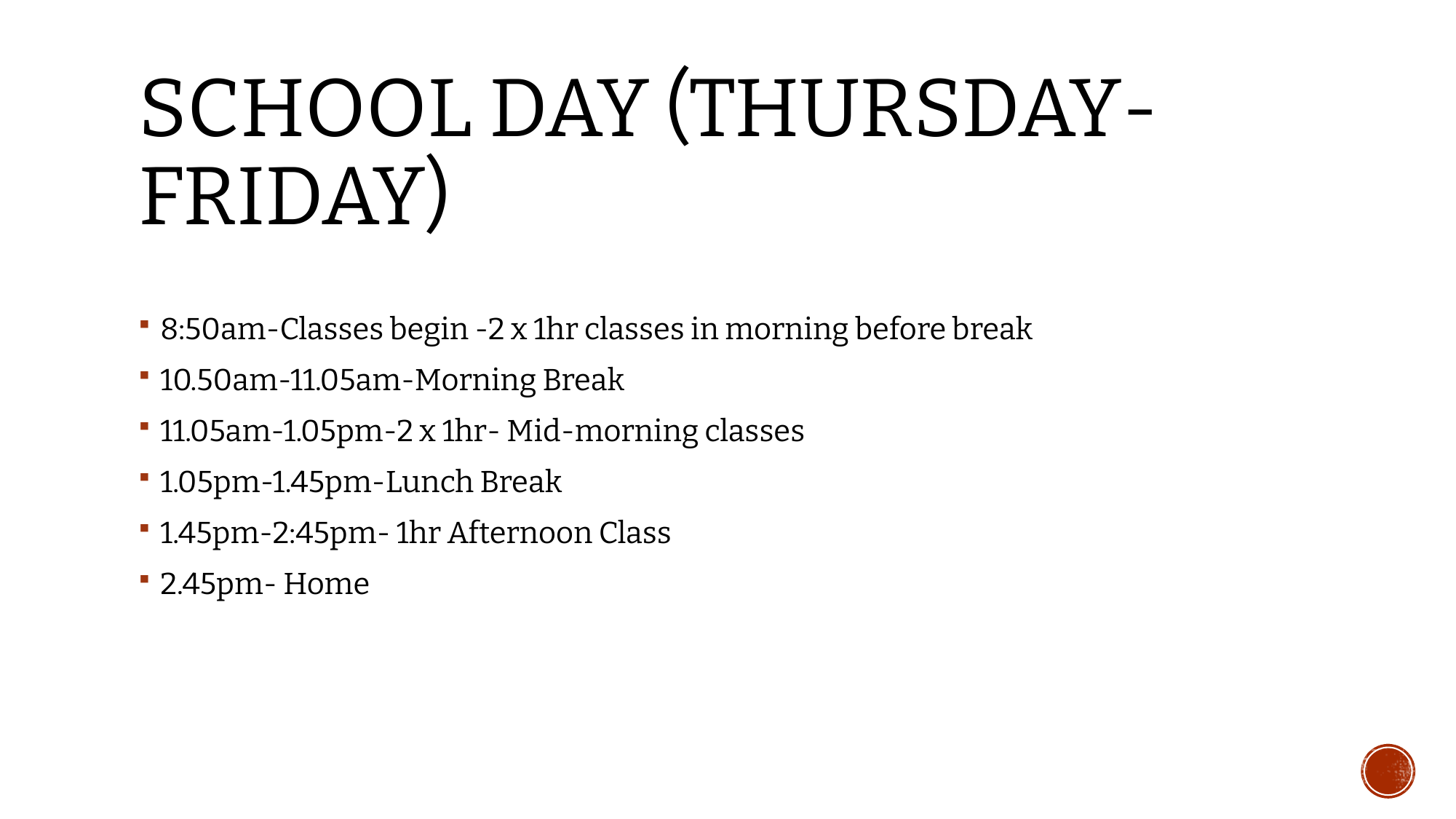

# School day (THURSDAY-FRIDAY)

8:50am-Classes begin -2 x 1hr classes in morning before break
10.50am-11.05am-Morning Break
11.05am-1.05pm-2 x 1hr- Mid-morning classes
1.05pm-1.45pm-Lunch Break
1.45pm-2:45pm- 1hr Afternoon Class
2.45pm- Home